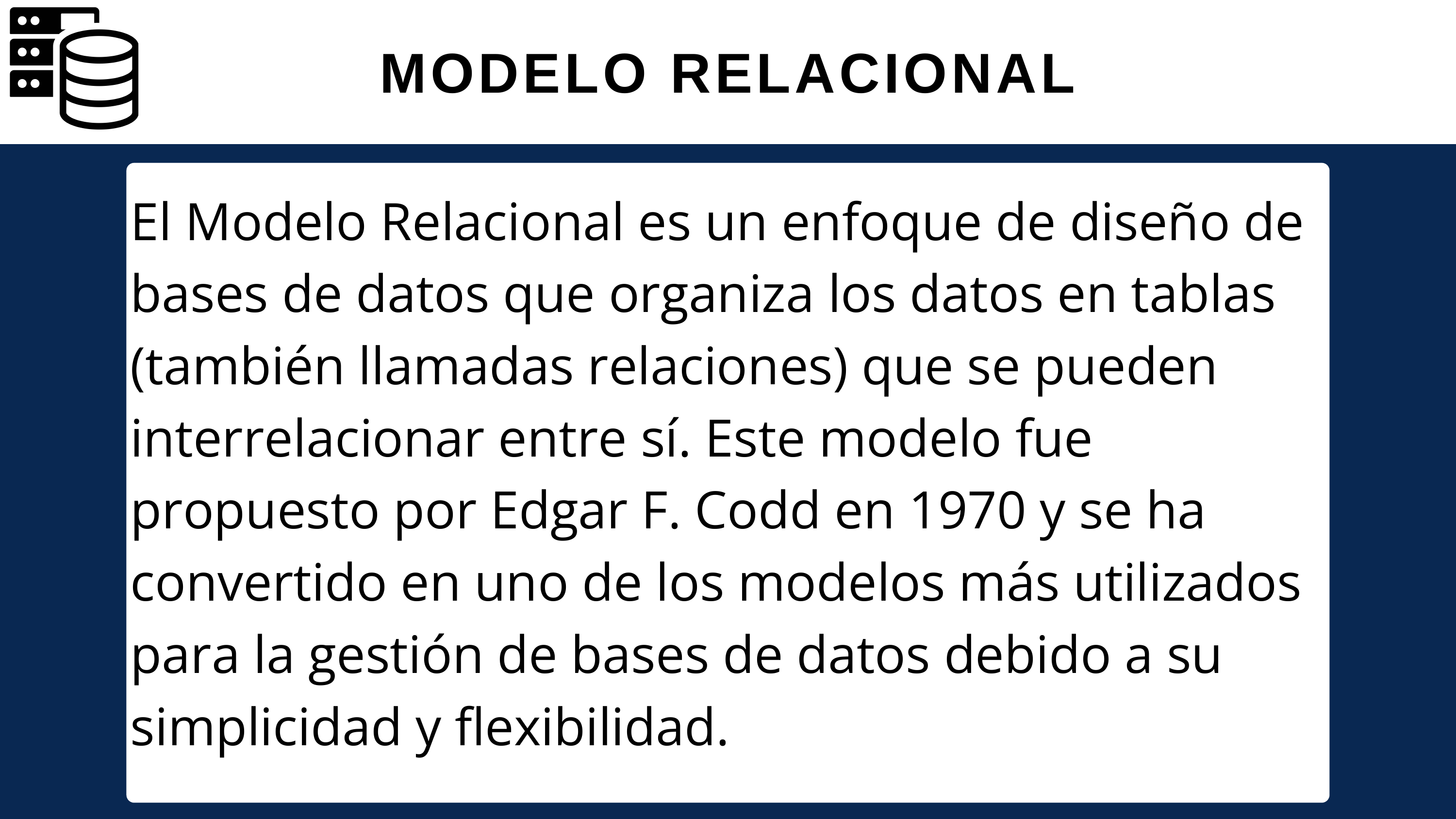

MODELO RELACIONAL

El Modelo Relacional es un enfoque de diseño de bases de datos que organiza los datos en tablas (también llamadas relaciones) que se pueden interrelacionar entre sí. Este modelo fue propuesto por Edgar F. Codd en 1970 y se ha convertido en uno de los modelos más utilizados para la gestión de bases de datos debido a su simplicidad y flexibilidad.